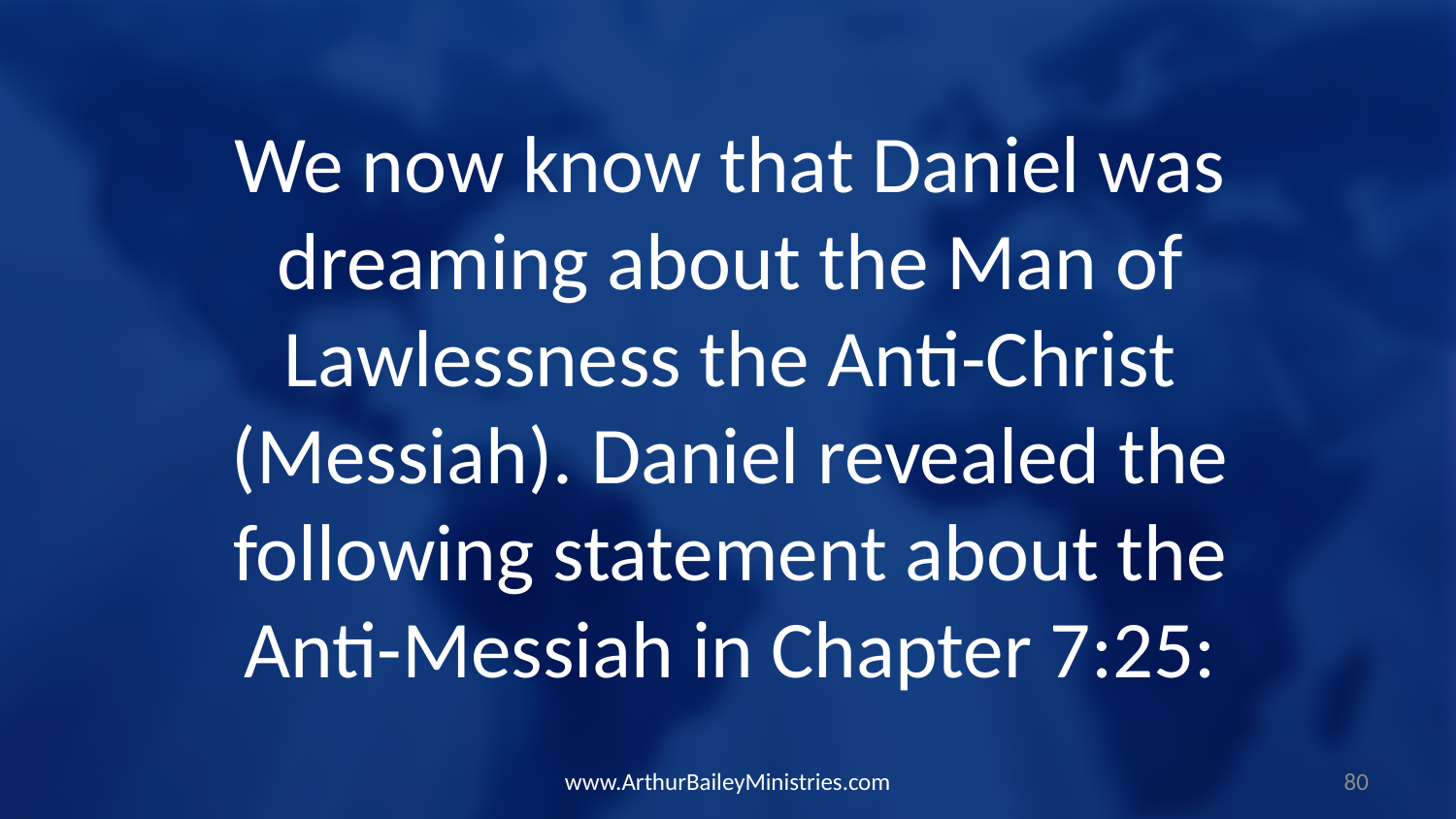

We now know that Daniel was dreaming about the Man of Lawlessness the Anti-Christ (Messiah). Daniel revealed the following statement about the Anti-Messiah in Chapter 7:25:
www.ArthurBaileyMinistries.com
80